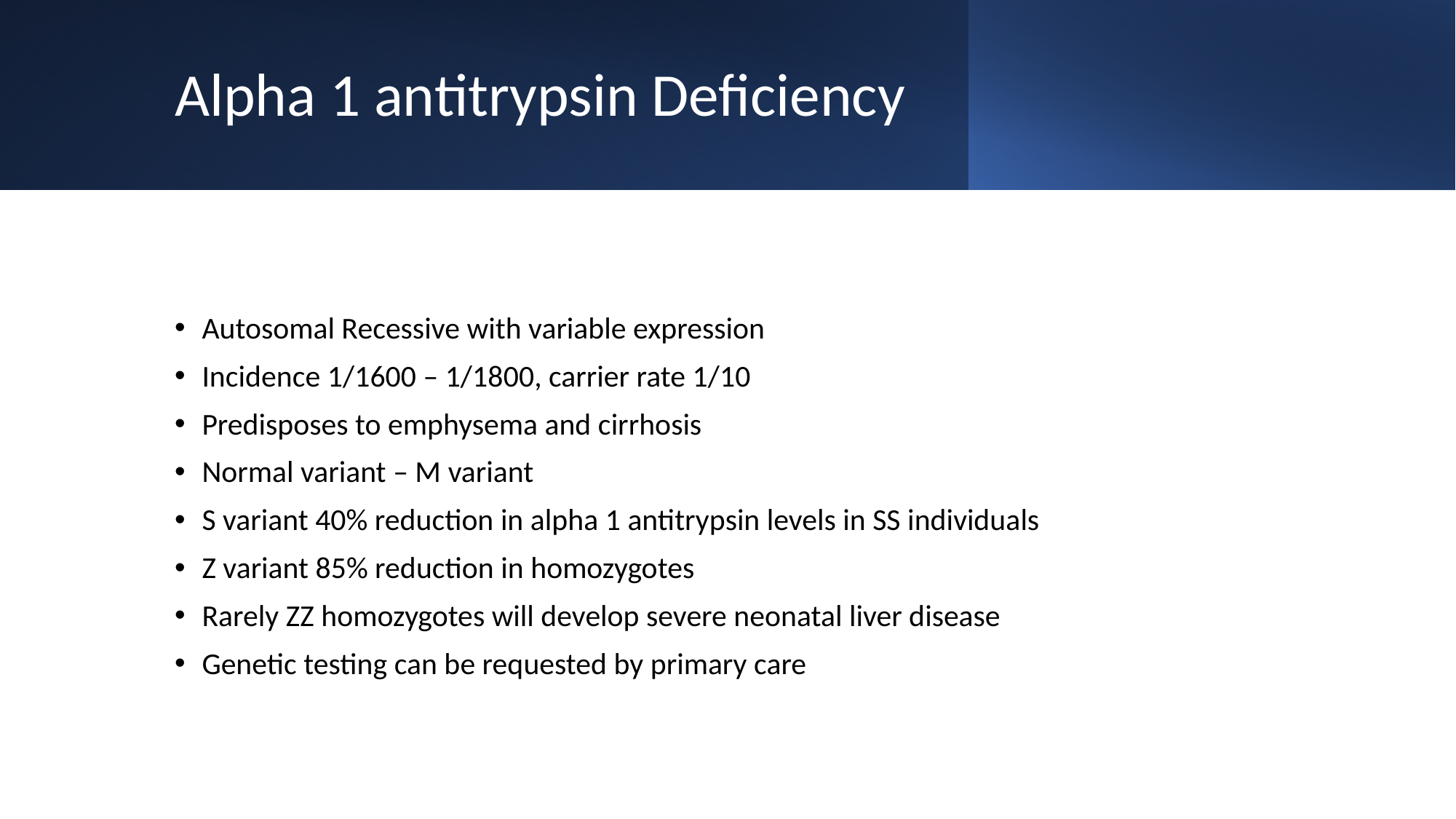

# Alpha 1 antitrypsin Deficiency
Autosomal Recessive with variable expression
Incidence 1/1600 – 1/1800, carrier rate 1/10
Predisposes to emphysema and cirrhosis
Normal variant – M variant
S variant 40% reduction in alpha 1 antitrypsin levels in SS individuals
Z variant 85% reduction in homozygotes
Rarely ZZ homozygotes will develop severe neonatal liver disease
Genetic testing can be requested by primary care